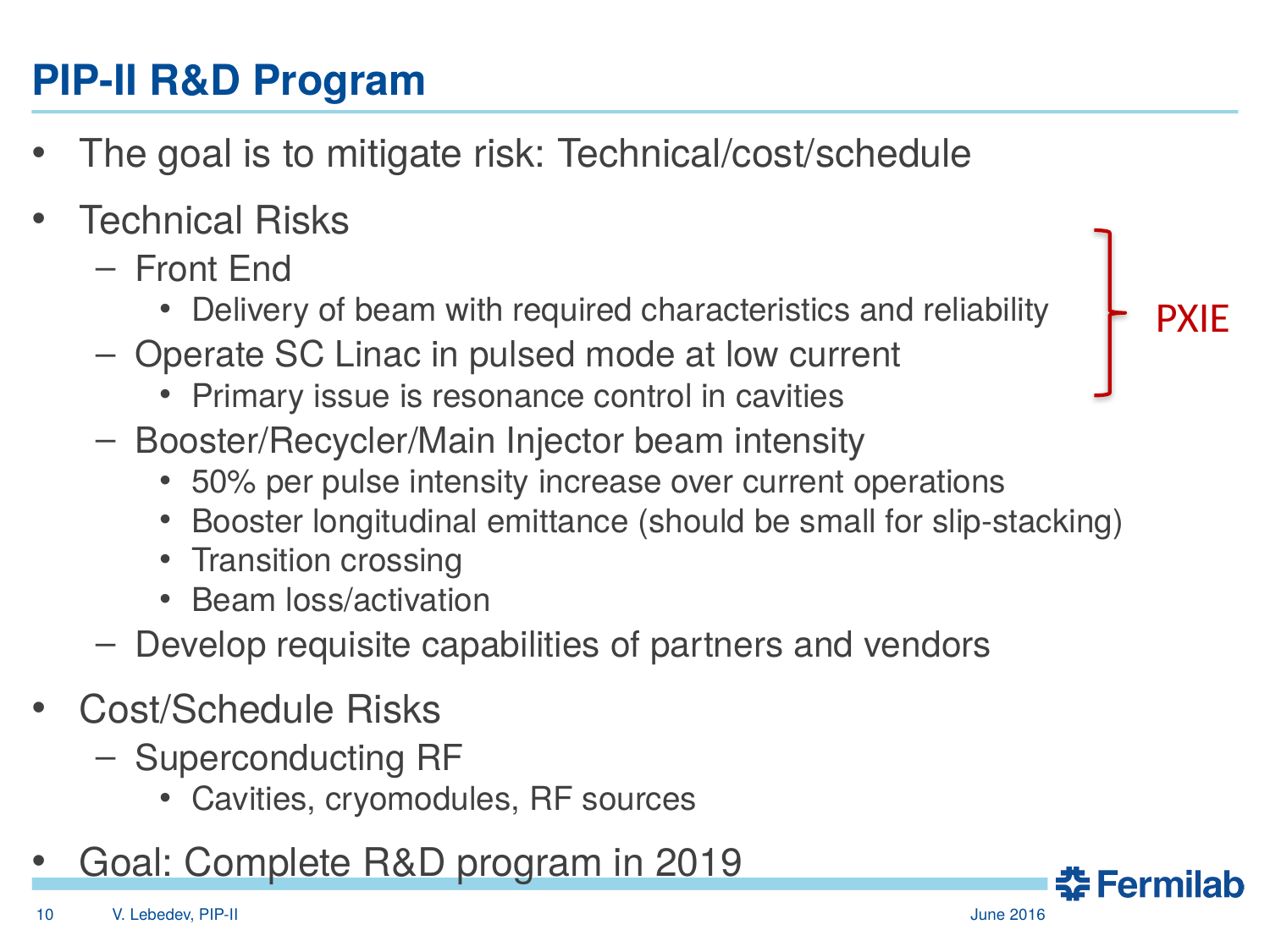

# PIP-II R&D Program
The goal is to mitigate risk: Technical/cost/schedule
Technical Risks
Front End
Delivery of beam with required characteristics and reliability
Operate SC Linac in pulsed mode at low current
Primary issue is resonance control in cavities
Booster/Recycler/Main Injector beam intensity
50% per pulse intensity increase over current operations
Booster longitudinal emittance (should be small for slip-stacking)
Transition crossing
Beam loss/activation
Develop requisite capabilities of partners and vendors
Cost/Schedule Risks
Superconducting RF
Cavities, cryomodules, RF sources
Goal: Complete R&D program in 2019

PXIE
 10
V. Lebedev, PIP-II
June 2016